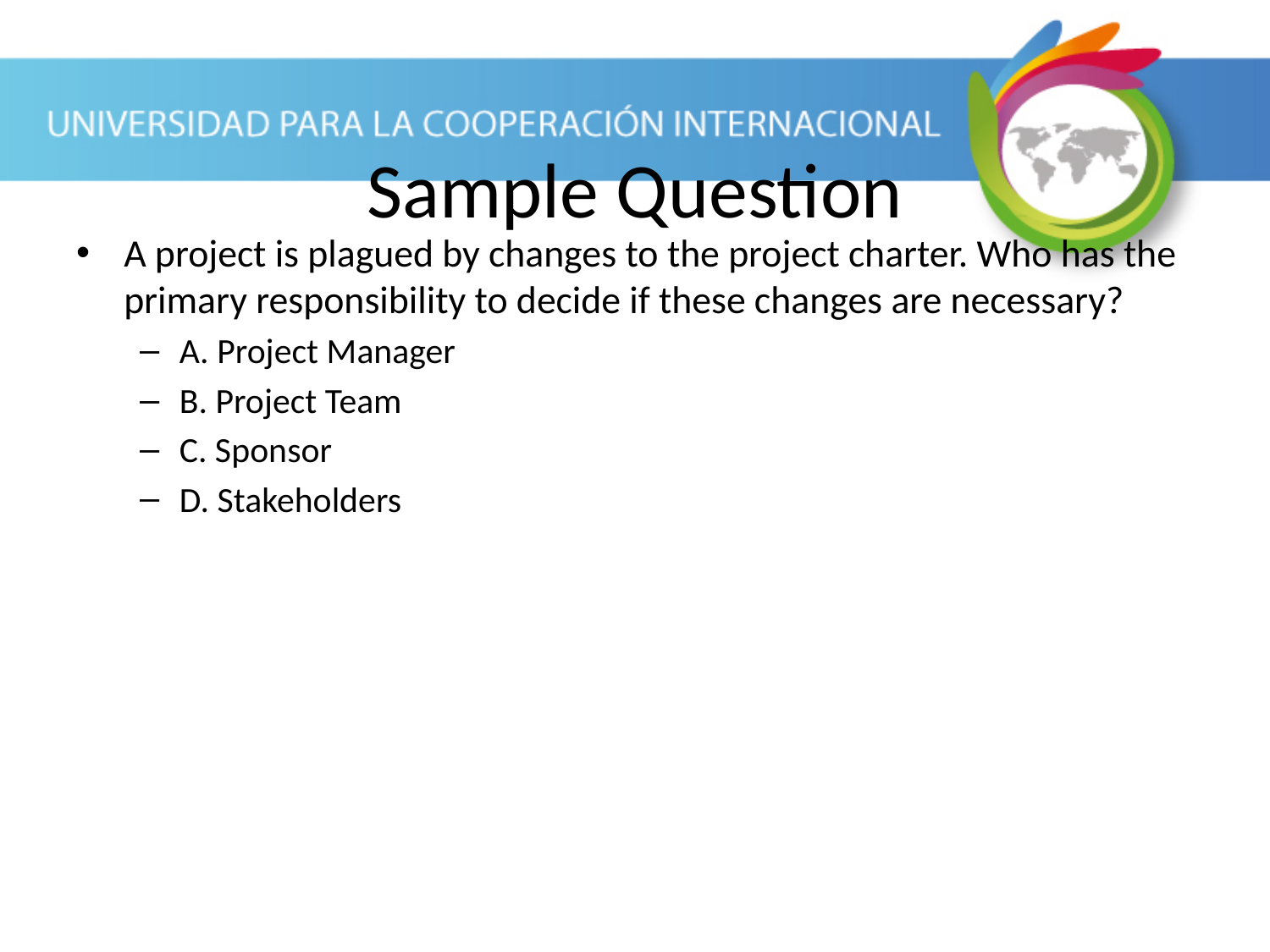

A project is plagued by changes to the project charter. Who has the primary responsibility to decide if these changes are necessary?
A. Project Manager
B. Project Team
C. Sponsor
D. Stakeholders
Sample Question